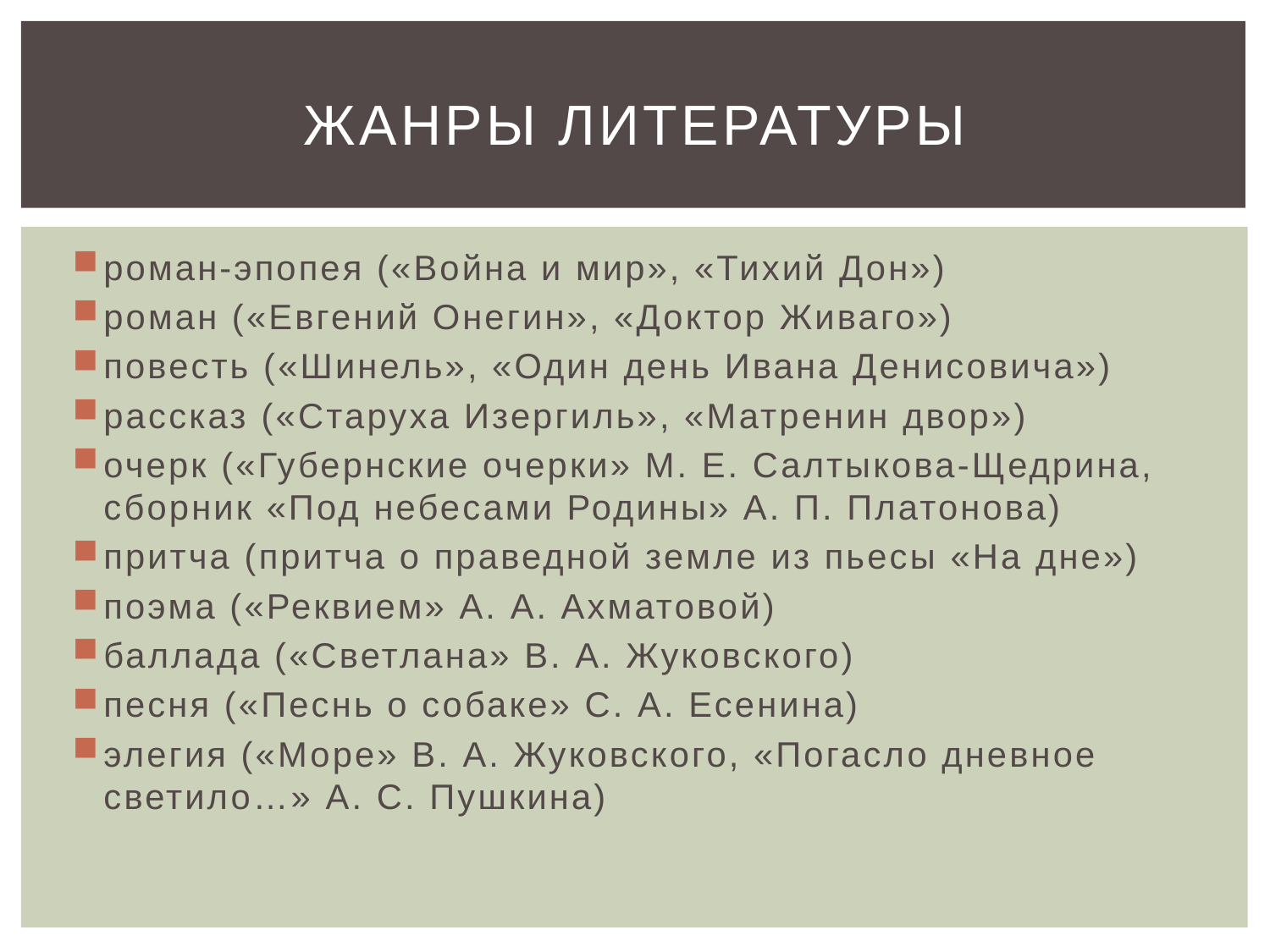

# Жанры литературы
роман-эпопея («Война и мир», «Тихий Дон»)
роман («Евгений Онегин», «Доктор Живаго»)
повесть («Шинель», «Один день Ивана Денисовича»)
рассказ («Старуха Изергиль», «Матренин двор»)
очерк («Губернские очерки» М. Е. Салтыкова-Щедрина, сборник «Под небесами Родины» А. П. Платонова)
притча (притча о праведной земле из пьесы «На дне»)
поэма («Реквием» А. А. Ахматовой)
баллада («Светлана» В. А. Жуковского)
песня («Песнь о собаке» С. А. Есенина)
элегия («Море» В. А. Жуковского, «Погасло дневное светило…» А. С. Пушкина)